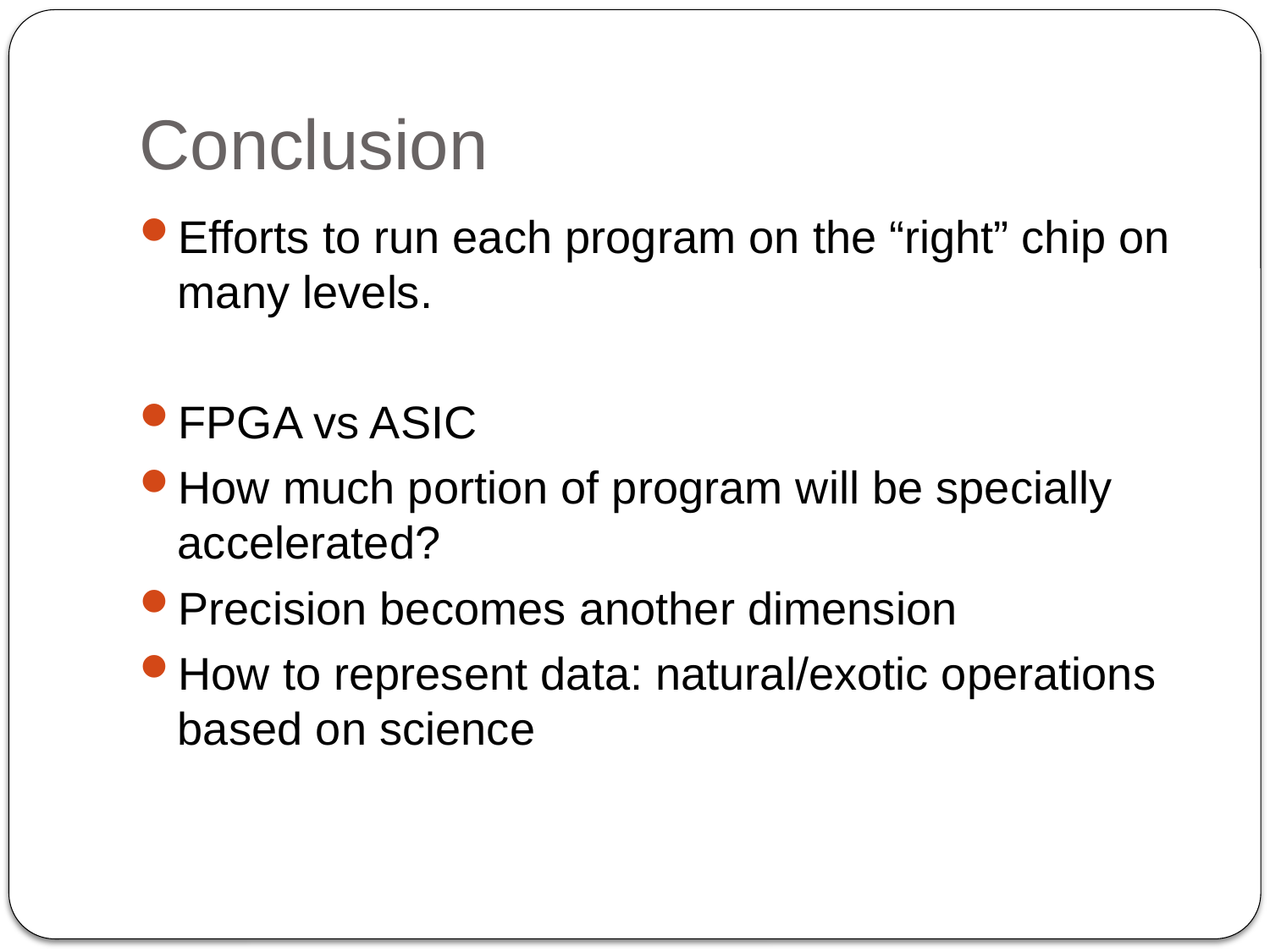

# Conclusion
Efforts to run each program on the “right” chip on many levels.

FPGA vs ASIC
How much portion of program will be specially accelerated?
Precision becomes another dimension
How to represent data: natural/exotic operations based on science